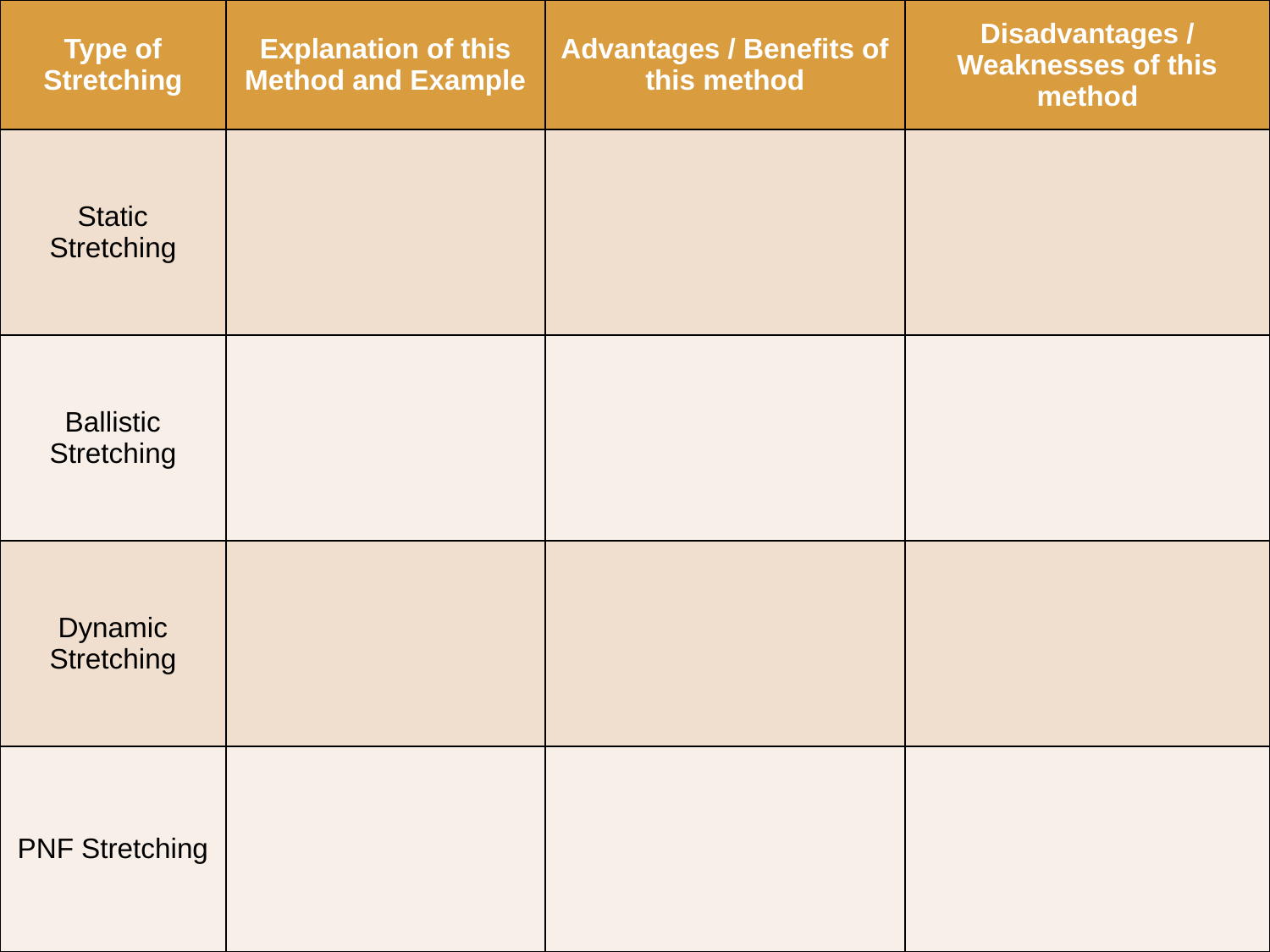

| Type of Stretching | Explanation of this Method and Example | Advantages / Benefits of this method | Disadvantages / Weaknesses of this method |
| --- | --- | --- | --- |
| Static Stretching |  |  |  |
| Ballistic Stretching |  |  |  |
| Dynamic Stretching |  |  |  |
| PNF Stretching |  |  |  |